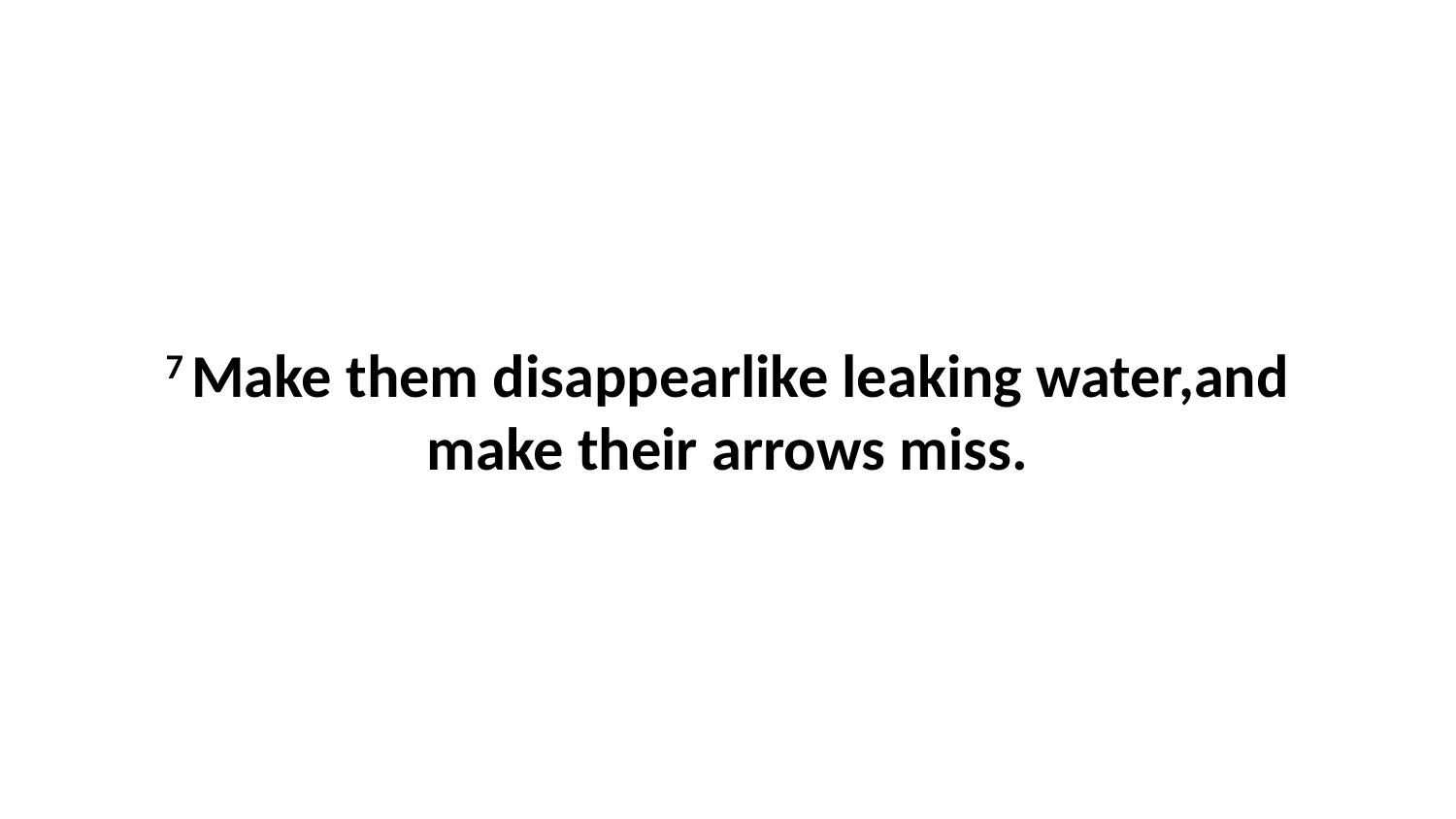

7 Make them disappearlike leaking water,and make their arrows miss.